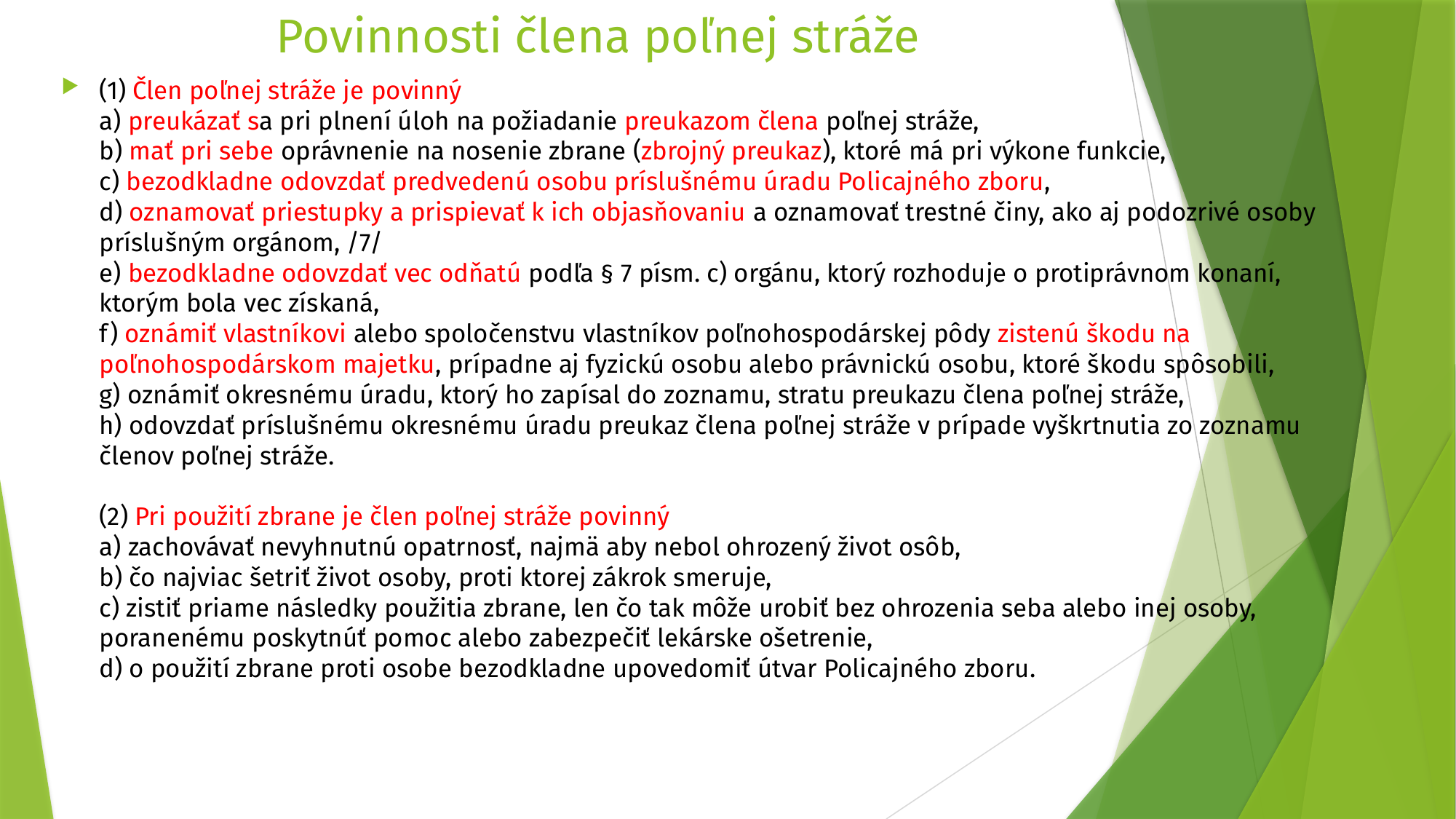

# Povinnosti člena poľnej stráže
(1) Člen poľnej stráže je povinný
a) preukázať sa pri plnení úloh na požiadanie preukazom člena poľnej stráže, 
b) mať pri sebe oprávnenie na nosenie zbrane (zbrojný preukaz), ktoré má pri výkone funkcie, 
c) bezodkladne odovzdať predvedenú osobu príslušnému úradu Policajného zboru, 
d) oznamovať priestupky a prispievať k ich objasňovaniu a oznamovať trestné činy, ako aj podozrivé osoby príslušným orgánom, /7/
e) bezodkladne odovzdať vec odňatú podľa § 7 písm. c) orgánu, ktorý rozhoduje o protiprávnom konaní, ktorým bola vec získaná, 
f) oznámiť vlastníkovi alebo spoločenstvu vlastníkov poľnohospodárskej pôdy zistenú škodu na poľnohospodárskom majetku, prípadne aj fyzickú osobu alebo právnickú osobu, ktoré škodu spôsobili, 
g) oznámiť okresnému úradu, ktorý ho zapísal do zoznamu, stratu preukazu člena poľnej stráže, 
h) odovzdať príslušnému okresnému úradu preukaz člena poľnej stráže v prípade vyškrtnutia zo zoznamu členov poľnej stráže.
(2) Pri použití zbrane je člen poľnej stráže povinný
a) zachovávať nevyhnutnú opatrnosť, najmä aby nebol ohrozený život osôb, 
b) čo najviac šetriť život osoby, proti ktorej zákrok smeruje, 
c) zistiť priame následky použitia zbrane, len čo tak môže urobiť bez ohrozenia seba alebo inej osoby, poranenému poskytnúť pomoc alebo zabezpečiť lekárske ošetrenie, 
d) o použití zbrane proti osobe bezodkladne upovedomiť útvar Policajného zboru.